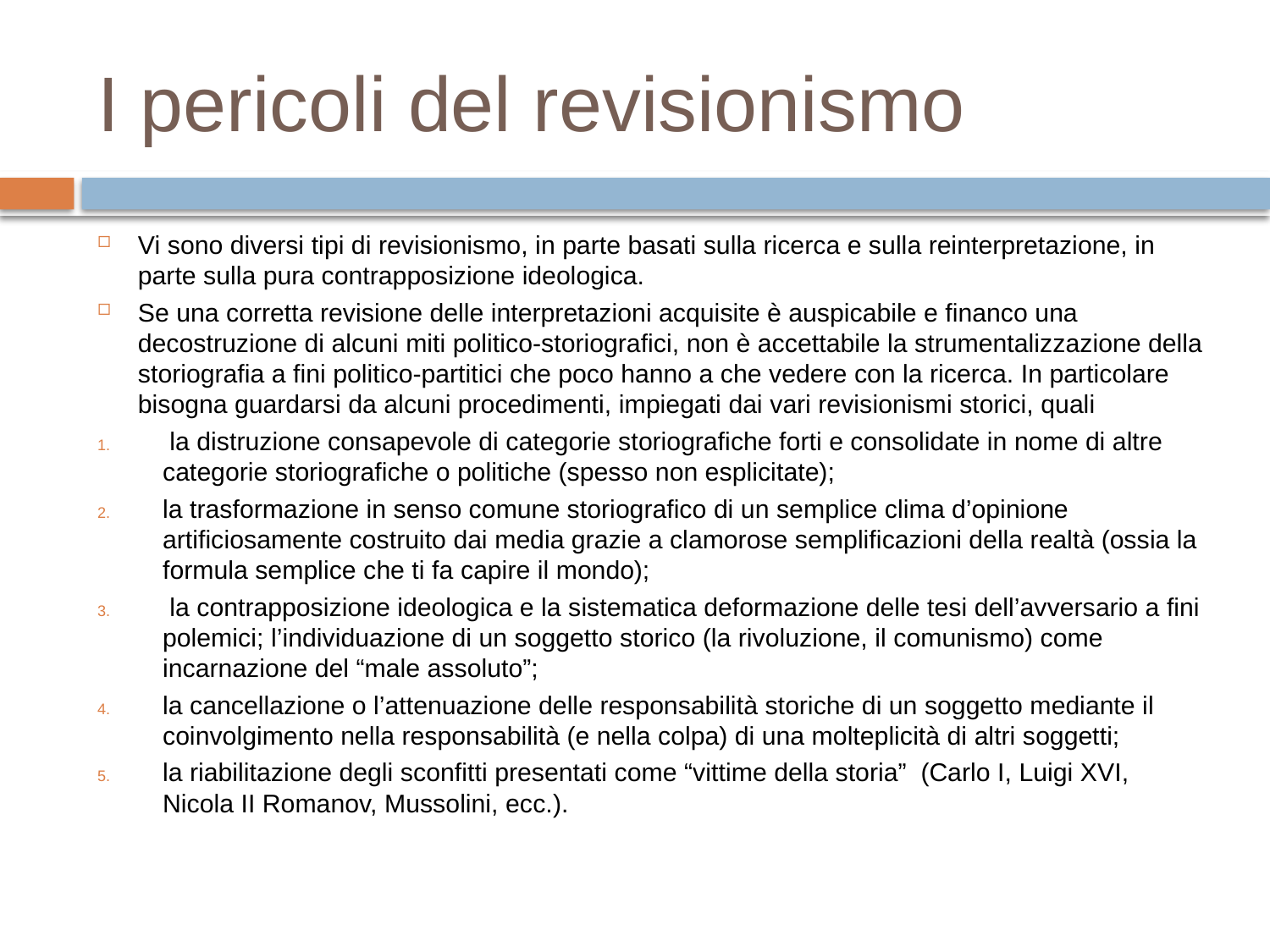

# I pericoli del revisionismo
Vi sono diversi tipi di revisionismo, in parte basati sulla ricerca e sulla reinterpretazione, in parte sulla pura contrapposizione ideologica.
Se una corretta revisione delle interpretazioni acquisite è auspicabile e financo una decostruzione di alcuni miti politico-storiografici, non è accettabile la strumentalizzazione della storiografia a fini politico-partitici che poco hanno a che vedere con la ricerca. In particolare bisogna guardarsi da alcuni procedimenti, impiegati dai vari revisionismi storici, quali
 la distruzione consapevole di categorie storiografiche forti e consolidate in nome di altre categorie storiografiche o politiche (spesso non esplicitate);
la trasformazione in senso comune storiografico di un semplice clima d’opinione artificiosamente costruito dai media grazie a clamorose semplificazioni della realtà (ossia la formula semplice che ti fa capire il mondo);
 la contrapposizione ideologica e la sistematica deformazione delle tesi dell’avversario a fini polemici; l’individuazione di un soggetto storico (la rivoluzione, il comunismo) come incarnazione del “male assoluto”;
la cancellazione o l’attenuazione delle responsabilità storiche di un soggetto mediante il coinvolgimento nella responsabilità (e nella colpa) di una molteplicità di altri soggetti;
la riabilitazione degli sconfitti presentati come “vittime della storia”  (Carlo I, Luigi XVI, Nicola II Romanov, Mussolini, ecc.).